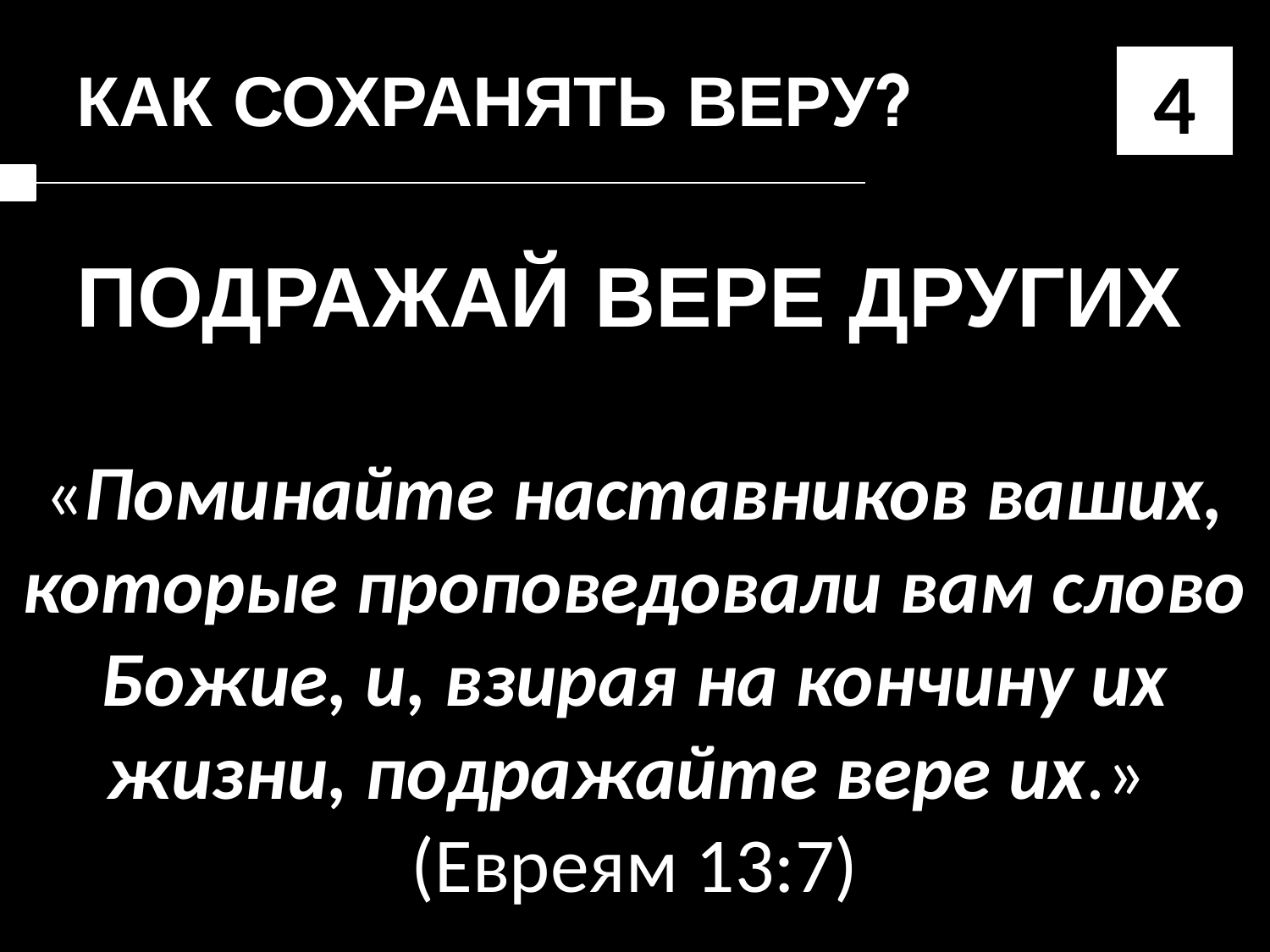

4
КАК СОХРАНЯТЬ ВЕРУ?

ПОДРАЖАЙ ВЕРЕ ДРУГИХ
«Поминайте наставников ваших, которые проповедовали вам слово Божие, и, взирая на кончину их жизни, подражайте вере их.»
(Евреям 13:7)